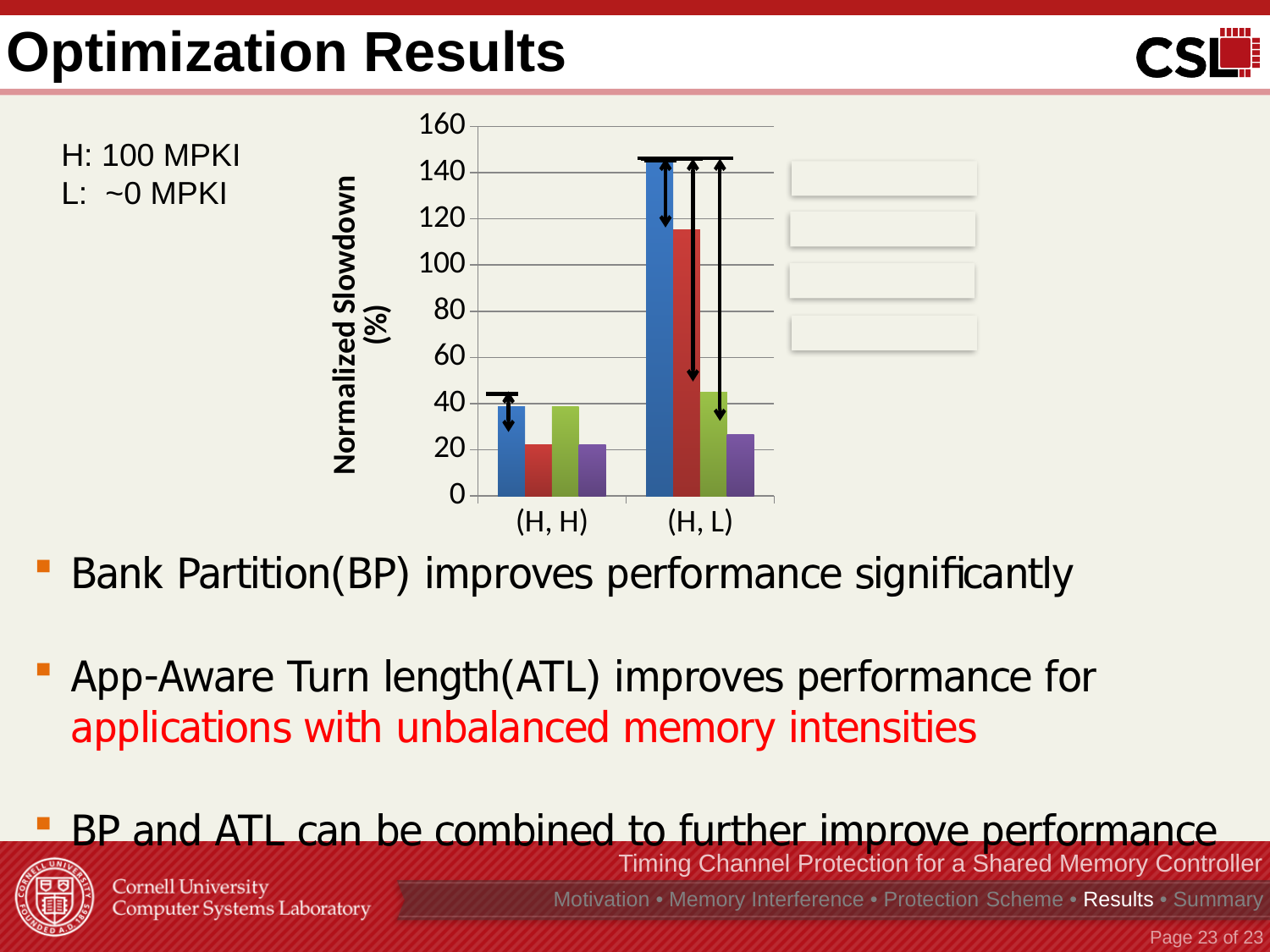

# Optimization Results

### Chart

| Category | TP | TP+BP | TP+ATL | TP+BP+ATL |
|---|---|---|---|---|
| (H, H) | 38.69 | 22.06 | 38.69 | 22.06 |
| (H, L) | 145.58 | 115.34 | 44.97 | 26.74 |
H: 100 MPKI
L:  ~0 MPKI

Bank Partition(BP) improves performance significantly

App-Aware Turn length(ATL) improves performance for applications with unbalanced memory intensities

BP and ATL can be combined to further improve performance
Timing Channel Protection for a Shared Memory Controller
Motivation • Memory Interference • Protection Scheme • Results • Summary
Page 23 of 23